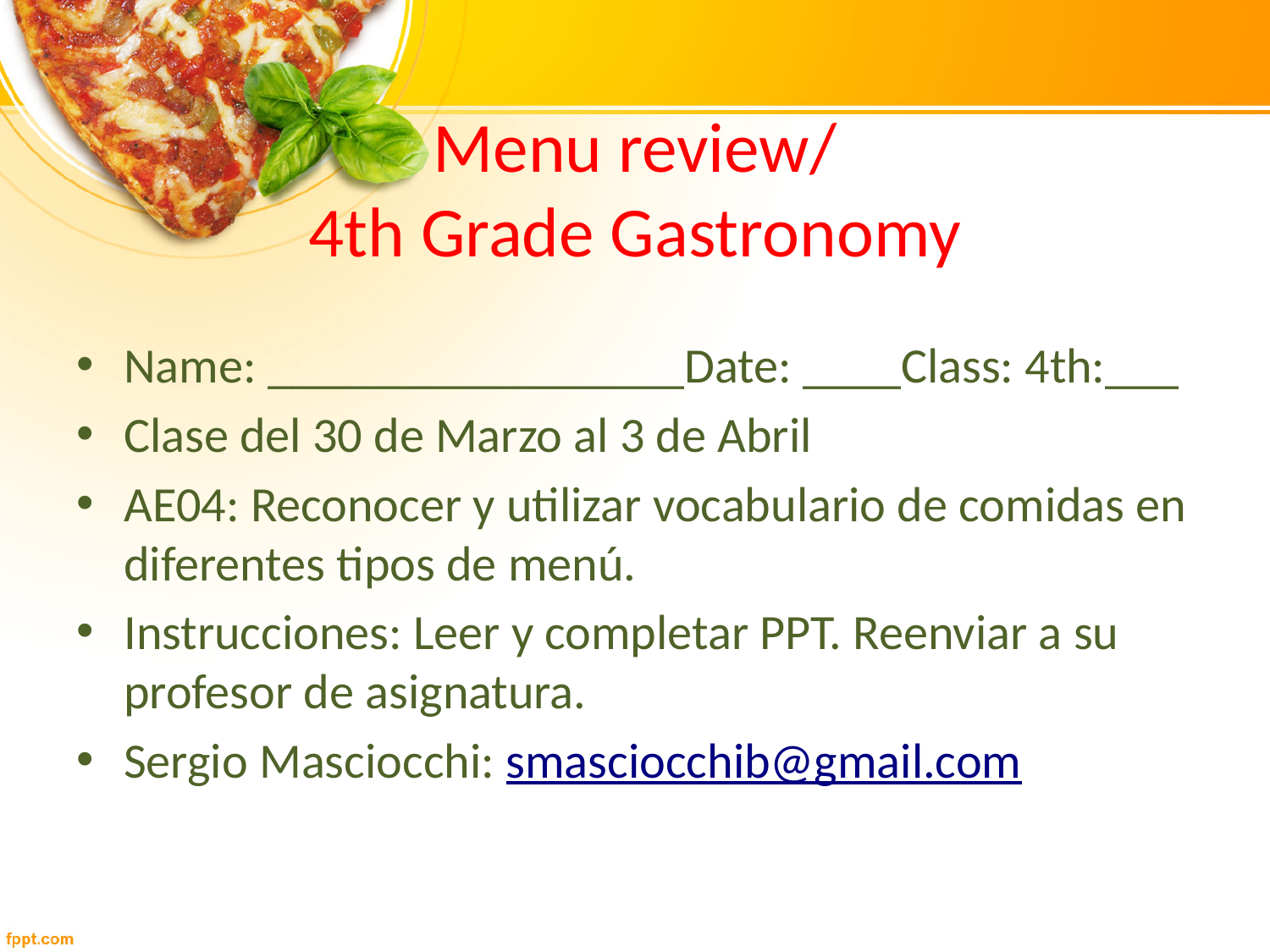

# Menu review/ 4th Grade Gastronomy
Name: _________________Date: ____Class: 4th:___
Clase del 30 de Marzo al 3 de Abril
AE04: Reconocer y utilizar vocabulario de comidas en diferentes tipos de menú.
Instrucciones: Leer y completar PPT. Reenviar a su profesor de asignatura.
Sergio Masciocchi: smasciocchib@gmail.com